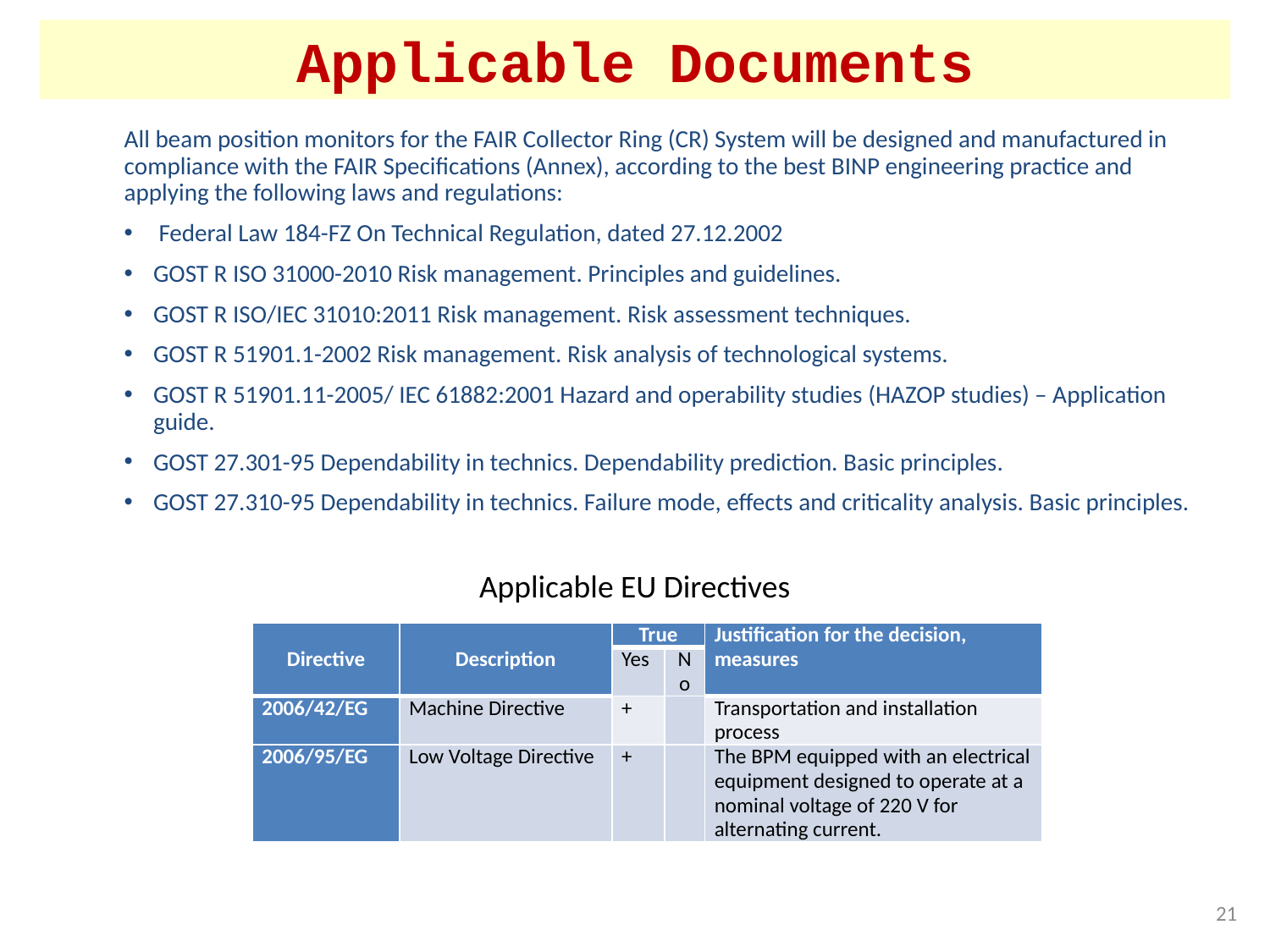

# Applicable Documents
All beam position monitors for the FAIR Collector Ring (CR) System will be designed and manufactured in compliance with the FAIR Specifications (Annex), according to the best BINP engineering practice and applying the following laws and regulations:
 Federal Law 184-FZ On Technical Regulation, dated 27.12.2002
GOST R ISO 31000-2010 Risk management. Principles and guidelines.
GOST R ISO/IEC 31010:2011 Risk management. Risk assessment techniques.
GOST R 51901.1-2002 Risk management. Risk analysis of technological systems.
GOST R 51901.11-2005/ IEC 61882:2001 Hazard and operability studies (HAZOP studies) – Application guide.
GOST 27.301-95 Dependability in technics. Dependability prediction. Basic principles.
GOST 27.310-95 Dependability in technics. Failure mode, effects and criticality analysis. Basic principles.

Applicable EU Directives
| Directive | Description | True |  | Justification for the decision, measures |
| --- | --- | --- | --- | --- |
|  |  | Yes | No |  |
| 2006/42/EG | Machine Directive | + |  | Transportation and installation process |
| 2006/95/EG | Low Voltage Directive | + |  | The BPM equipped with an electrical equipment designed to operate at a nominal voltage of 220 V for alternating current. |
21